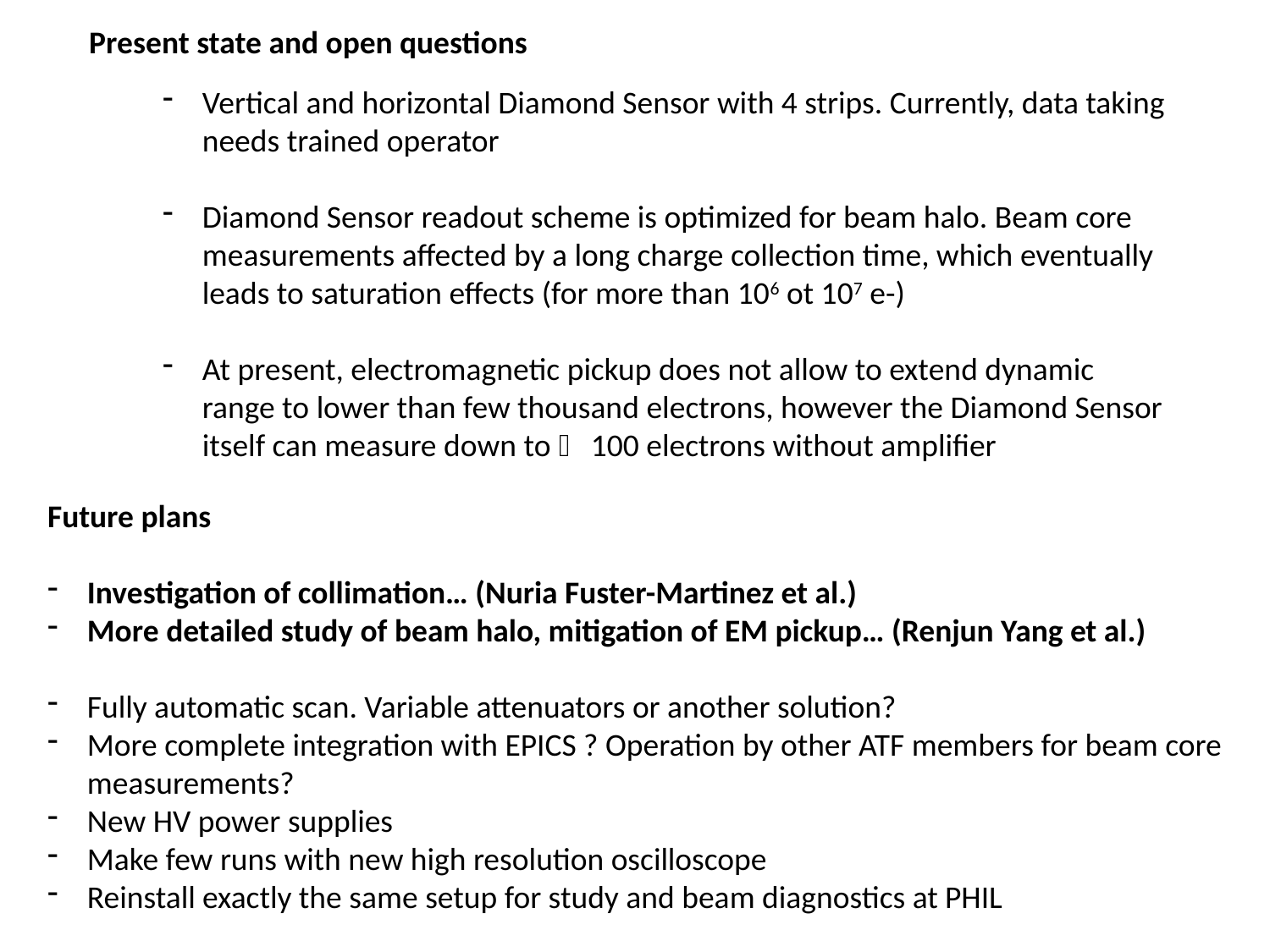

Present state and open questions
Vertical and horizontal Diamond Sensor with 4 strips. Currently, data taking needs trained operator
Diamond Sensor readout scheme is optimized for beam halo. Beam core measurements affected by a long charge collection time, which eventually leads to saturation effects (for more than 106 ot 107 e-)
At present, electromagnetic pickup does not allow to extend dynamic range to lower than few thousand electrons, however the Diamond Sensor itself can measure down to ∼ 100 electrons without amplifier

Future plans

Investigation of collimation… (Nuria Fuster-Martinez et al.)
More detailed study of beam halo, mitigation of EM pickup… (Renjun Yang et al.)

Fully automatic scan. Variable attenuators or another solution?
More complete integration with EPICS ? Operation by other ATF members for beam core measurements?
New HV power supplies
Make few runs with new high resolution oscilloscope
Reinstall exactly the same setup for study and beam diagnostics at PHIL